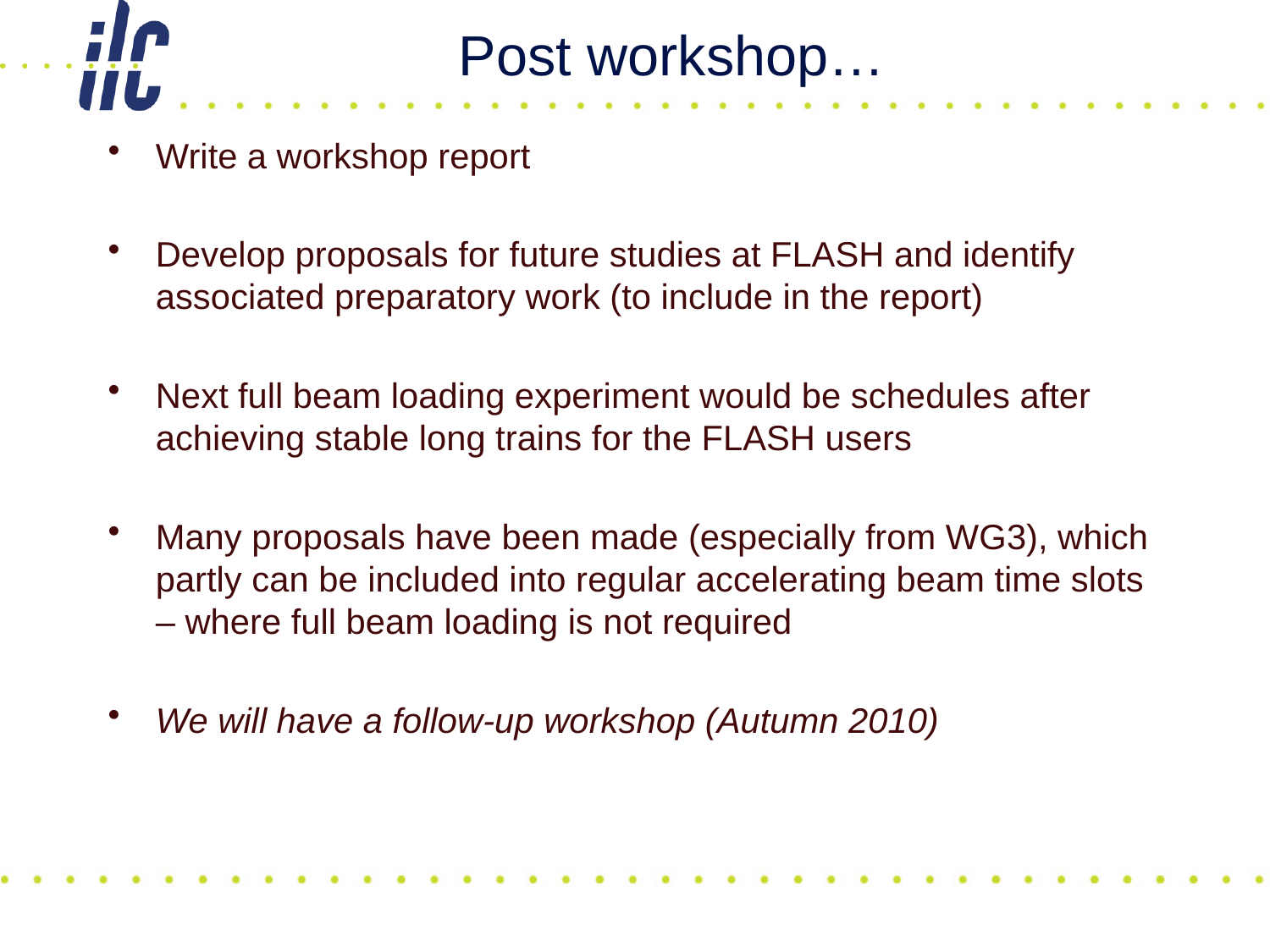

# Post workshop…
Write a workshop report

Develop proposals for future studies at FLASH and identify associated preparatory work (to include in the report)

Next full beam loading experiment would be schedules after achieving stable long trains for the FLASH users

Many proposals have been made (especially from WG3), which partly can be included into regular accelerating beam time slots – where full beam loading is not required

We will have a follow-up workshop (Autumn 2010)